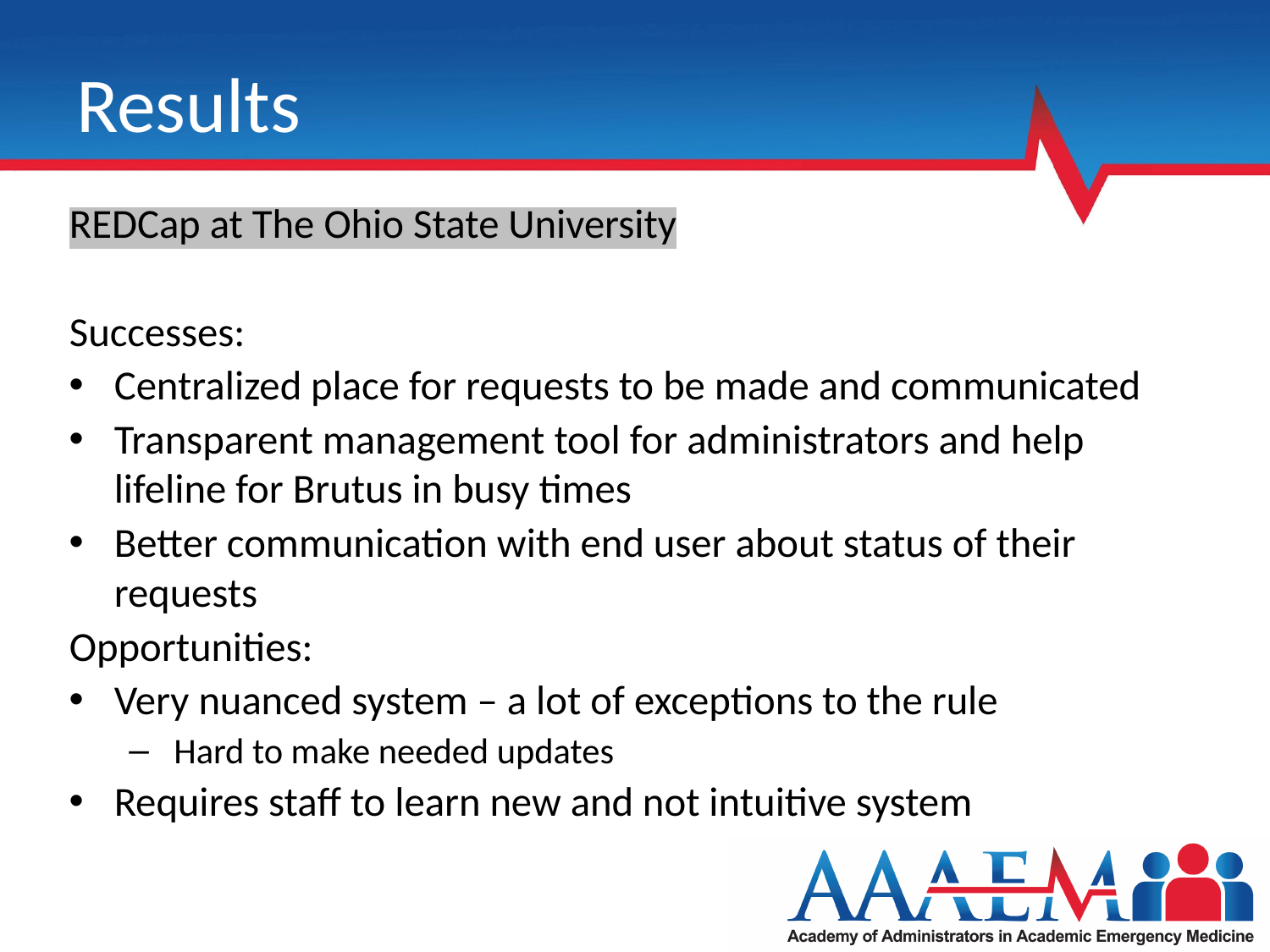

# Results
REDCap at The Ohio State University

Successes:
Centralized place for requests to be made and communicated
Transparent management tool for administrators and help lifeline for Brutus in busy times
Better communication with end user about status of their requests
Opportunities:
Very nuanced system – a lot of exceptions to the rule
Hard to make needed updates
Requires staff to learn new and not intuitive system